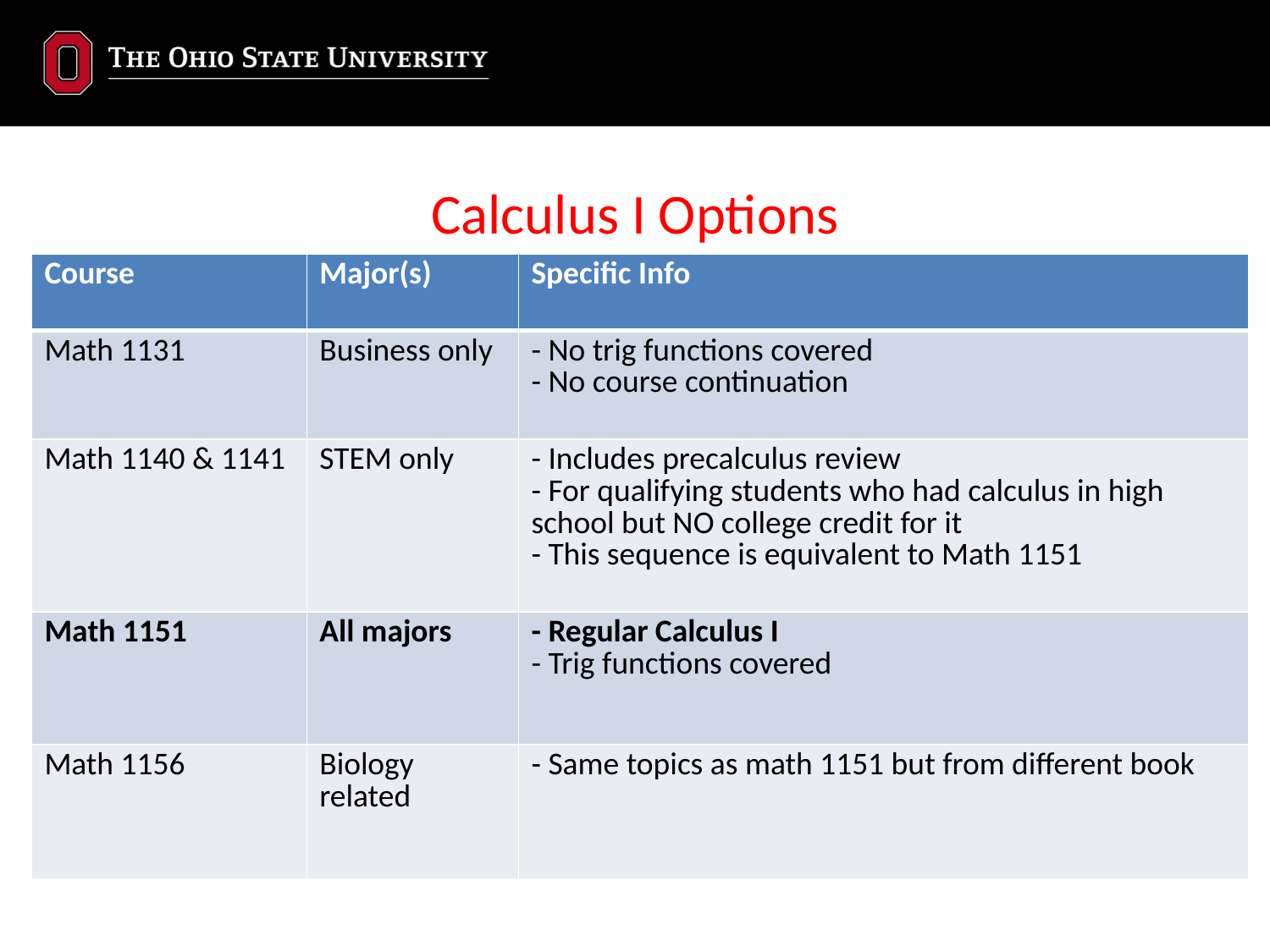

# Calculus I Options

| Course | Major(s) | Specific Info |
| --- | --- | --- |
| Math 1131 | Business only | - No trig functions covered - No course continuation |
| Math 1140 & 1141 | STEM only | - Includes precalculus review - For qualifying students who had calculus in high school but NO college credit for it - This sequence is equivalent to Math 1151 |
| Math 1151 | All majors | - Regular Calculus I - Trig functions covered |
| Math 1156 | Biology related | - Same topics as math 1151 but from different book |